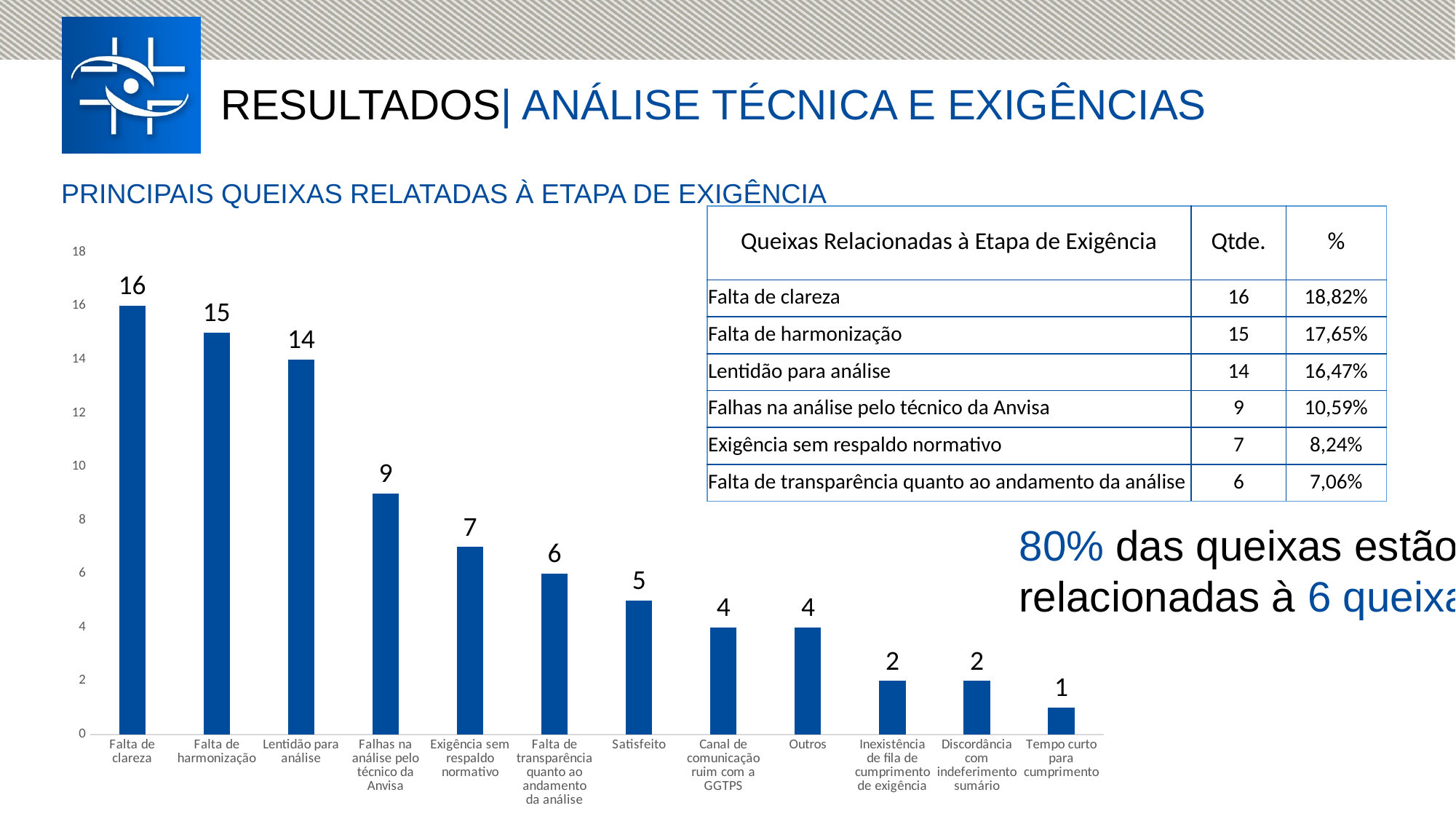

RESULTADOS| ANÁLISE TÉCNICA E EXIGÊNCIAS
PRINCIPAIS QUEIXAS RELATADAS À ETAPA DE EXIGÊNCIA
| Queixas Relacionadas à Etapa de Exigência | Qtde. | % |
| --- | --- | --- |
| Falta de clareza | 16 | 18,82% |
| Falta de harmonização | 15 | 17,65% |
| Lentidão para análise | 14 | 16,47% |
| Falhas na análise pelo técnico da Anvisa | 9 | 10,59% |
| Exigência sem respaldo normativo | 7 | 8,24% |
| Falta de transparência quanto ao andamento da análise | 6 | 7,06% |

### Chart

| Category | Qtde. |
|---|---|
| Falta de clareza | 16.0 |
| Falta de harmonização | 15.0 |
| Lentidão para análise | 14.0 |
| Falhas na análise pelo técnico da Anvisa | 9.0 |
| Exigência sem respaldo normativo | 7.0 |
| Falta de transparência quanto ao andamento da análise | 6.0 |
| Satisfeito | 5.0 |
| Canal de comunicação ruim com a GGTPS | 4.0 |
| Outros | 4.0 |
| Inexistência de fila de cumprimento de exigência | 2.0 |
| Discordância com indeferimento sumário | 2.0 |
| Tempo curto para cumprimento | 1.0 |
80% das queixas estão relacionadas à 6 queixas